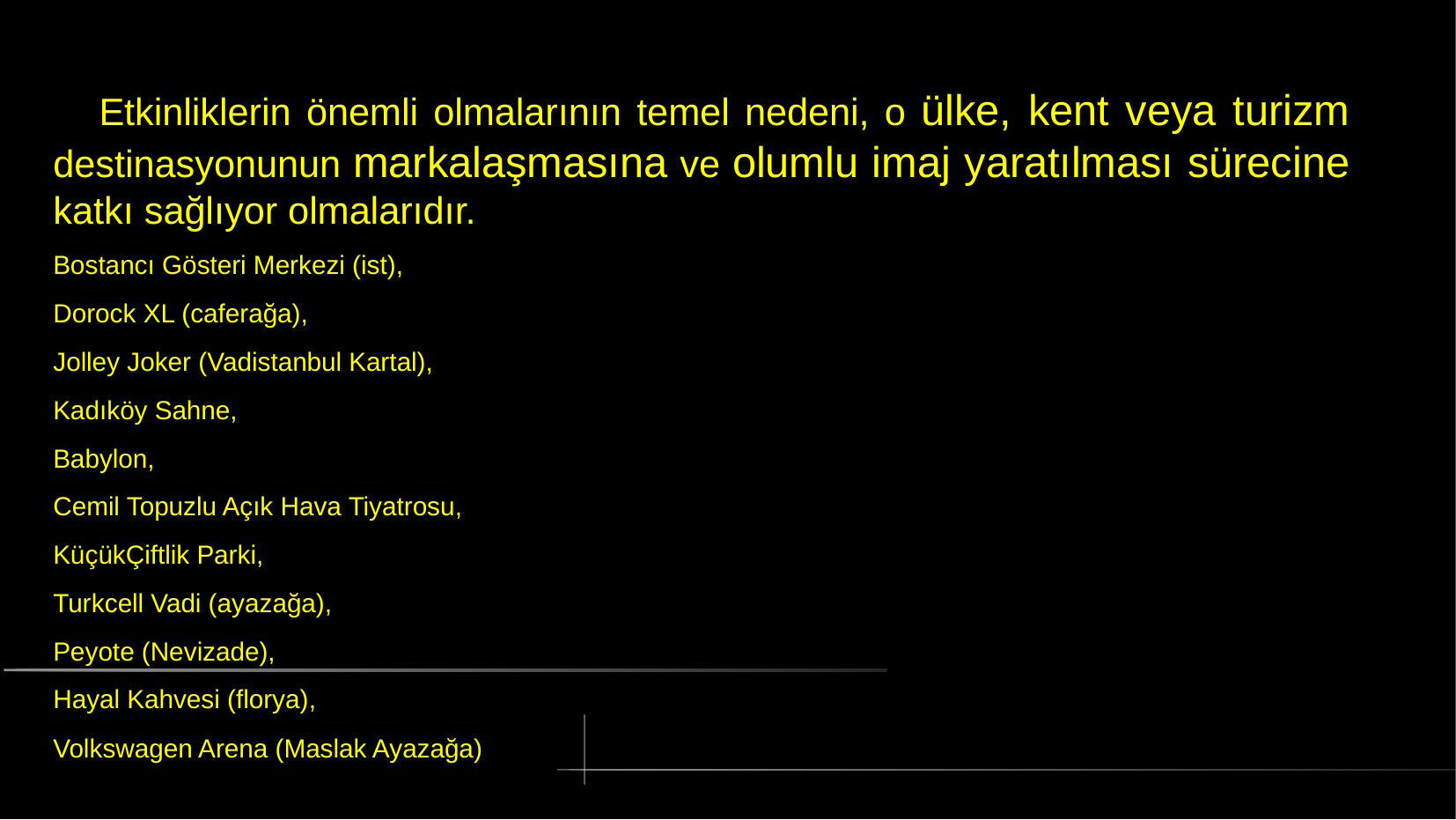

# Etkinliklerin önemli olmalarının temel nedeni, o ülke, kent veya turizm destinasyonunun markalaşmasına ve olumlu imaj yaratılması sürecine katkı sağlıyor olmalarıdır.
Bostancı Gösteri Merkezi (ist),
Dorock XL (caferağa),
Jolley Joker (Vadistanbul Kartal),
Kadıköy Sahne,
Babylon,
Cemil Topuzlu Açık Hava Tiyatrosu,
KüçükÇiftlik Parki,
Turkcell Vadi (ayazağa),
Peyote (Nevizade),
Hayal Kahvesi (florya),
Volkswagen Arena (Maslak Ayazağa)